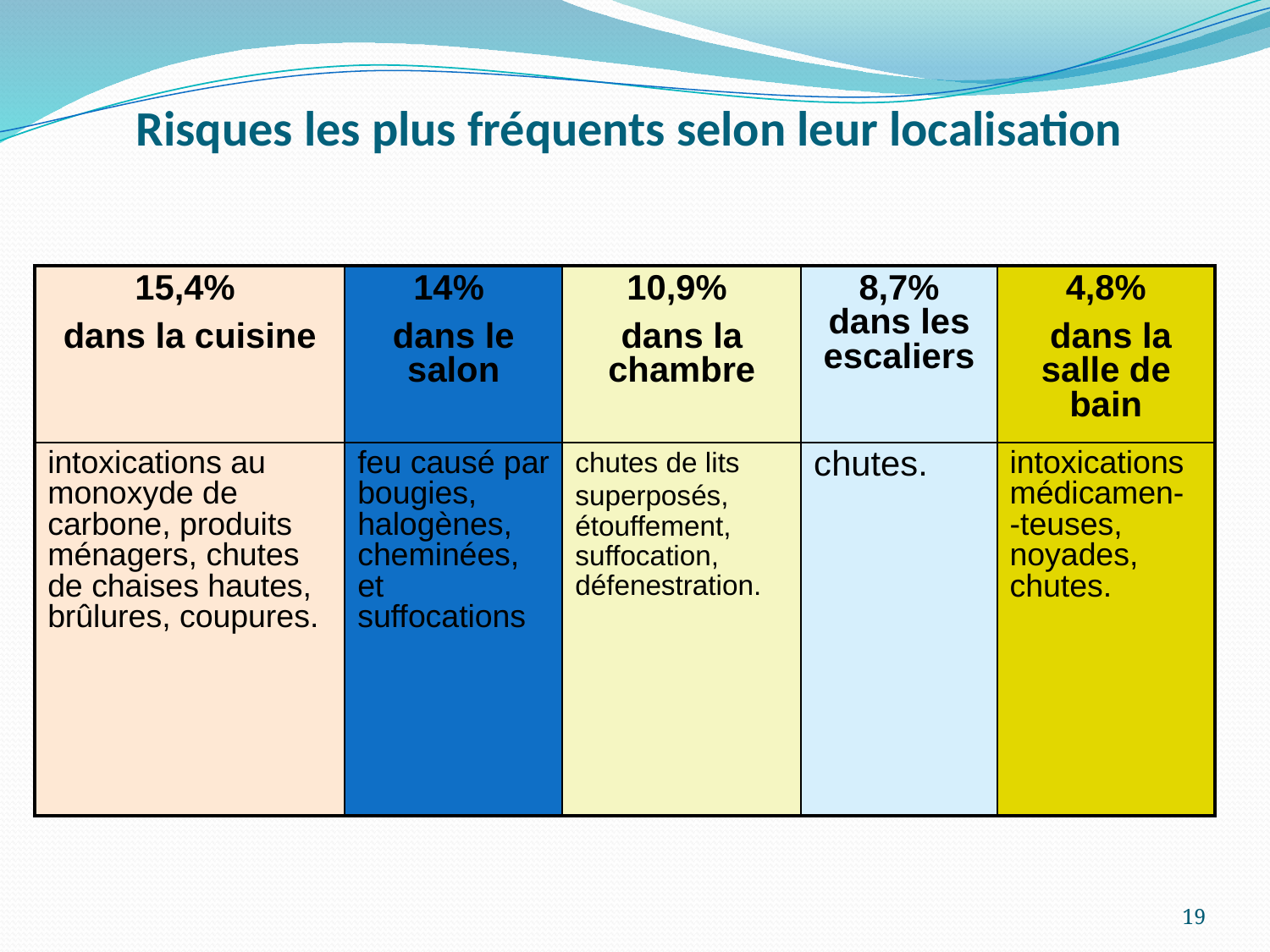

# Risques les plus fréquents selon leur localisation

| 15,4% dans la cuisine | 14% dans le salon | 10,9% dans la chambre | 8,7% dans les escaliers | 4,8% dans la salle de bain |
| --- | --- | --- | --- | --- |
| intoxications au monoxyde de carbone, produits ménagers, chutes de chaises hautes, brûlures, coupures. | feu causé par bougies, halogènes, cheminées, et suffocations | chutes de lits superposés, étouffement, suffocation, défenestration. | chutes. | intoxications médicamen- -teuses, noyades, chutes. |
19